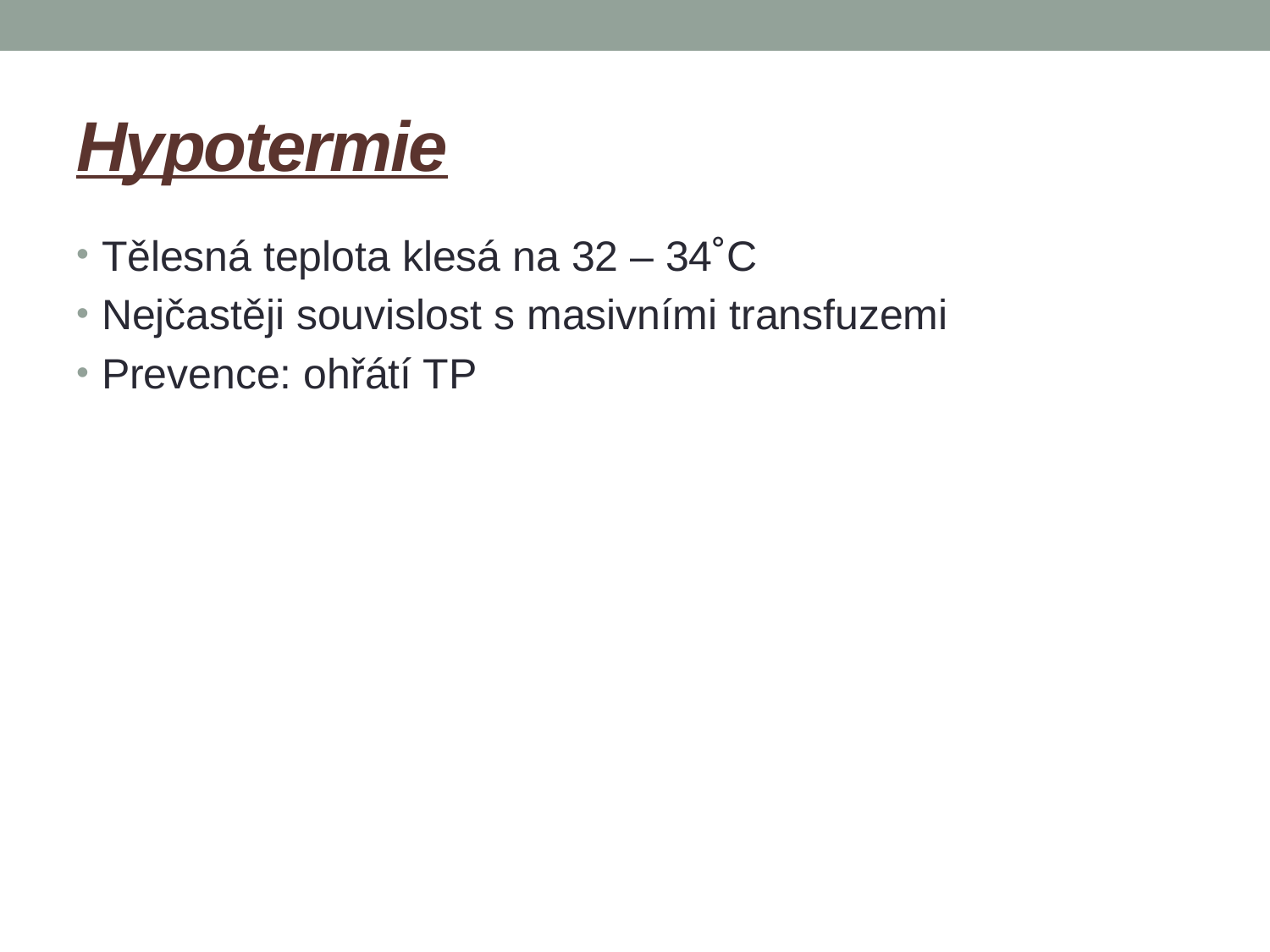

# Hypotermie
Tělesná teplota klesá na 32 – 34˚C
Nejčastěji souvislost s masivními transfuzemi
Prevence: ohřátí TP